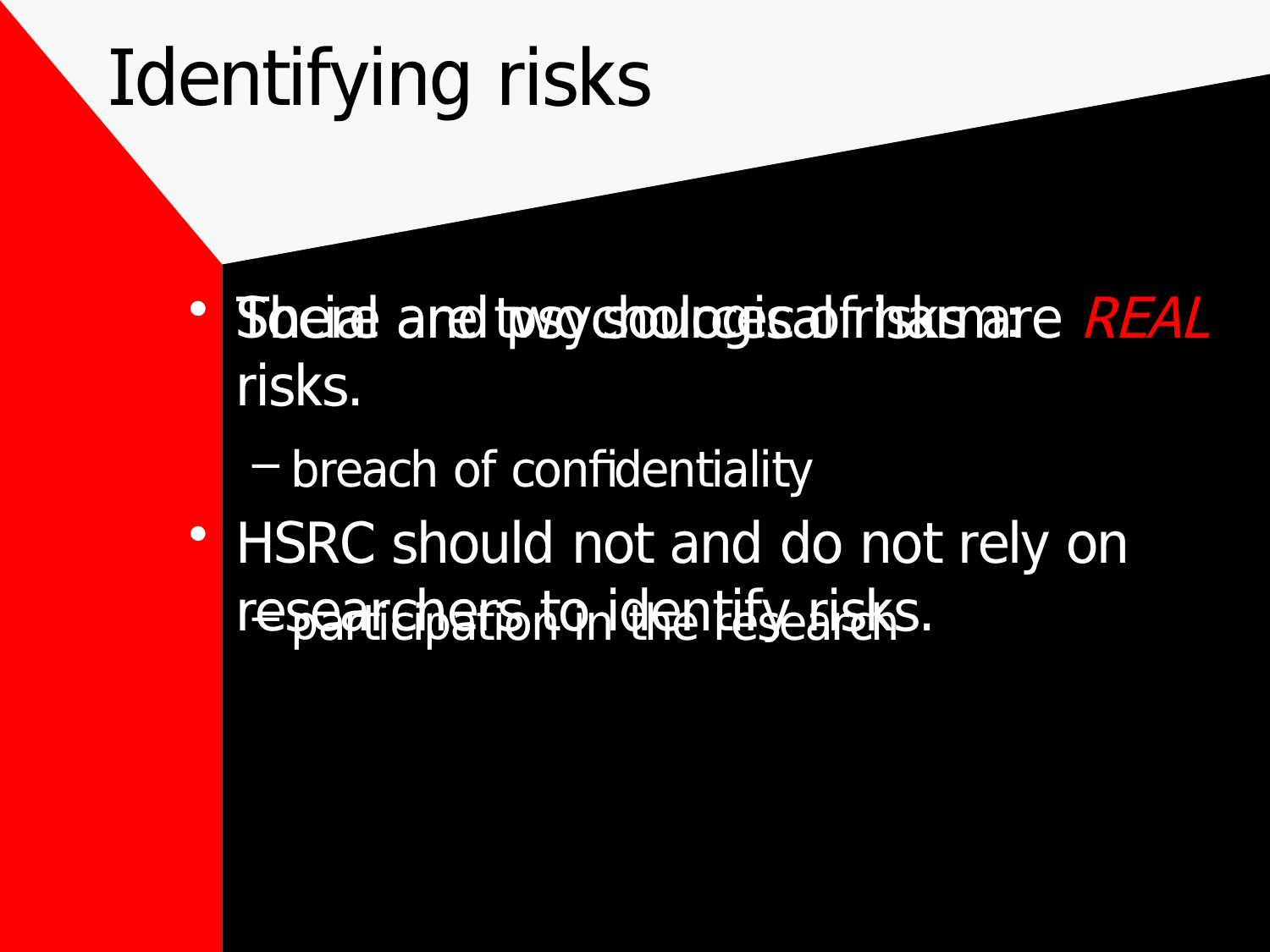

# Identifying risks
Social and psychological risks are REAL risks.

HSRC should not and do not rely on researchers to identify risks.
There are two sources of harm:

breach of confidentiality

participation in the research